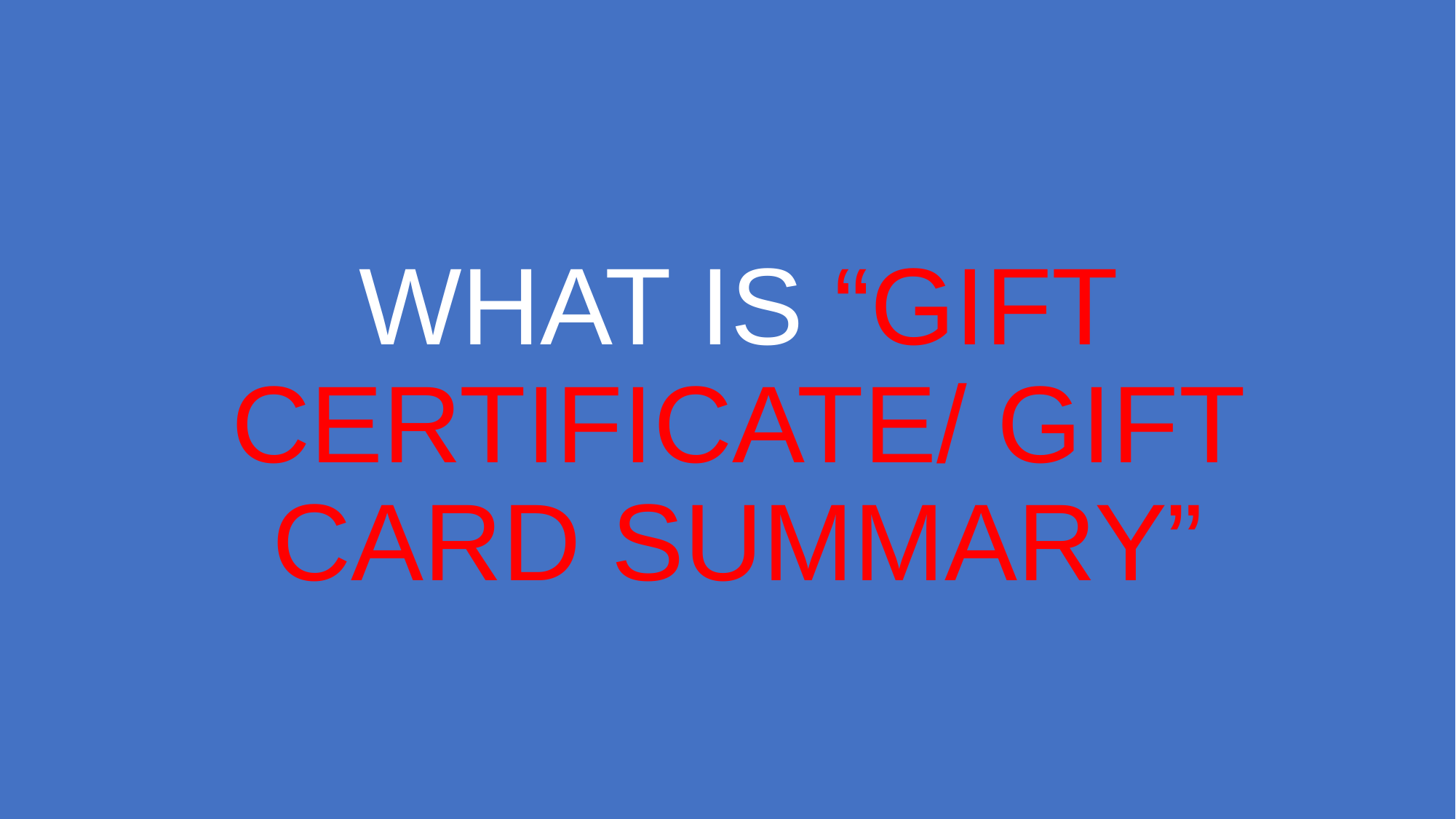

# WHAT IS “GIFT CERTIFICATE/ GIFT CARD SUMMARY”